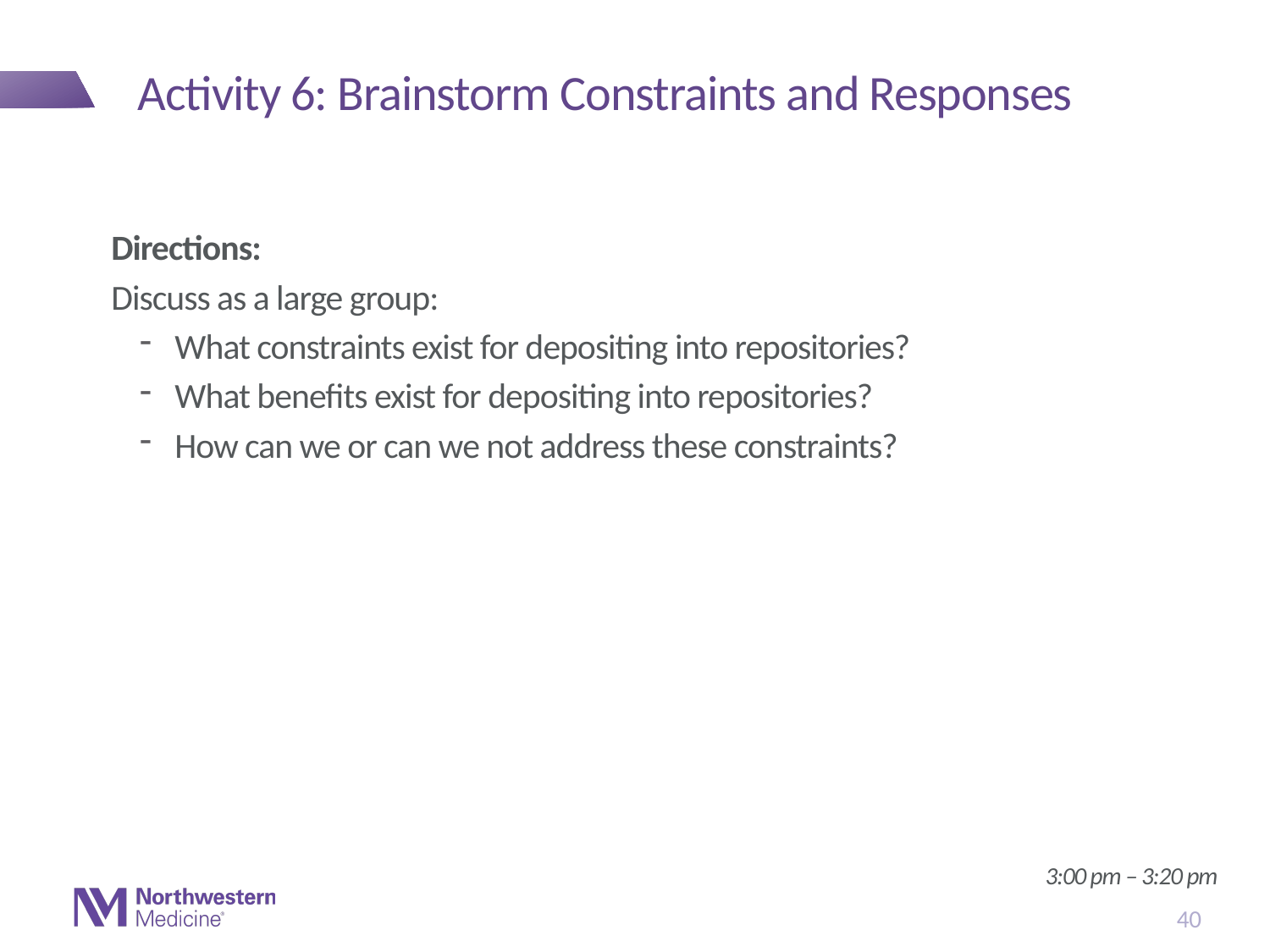

# Activity 6: Brainstorm Constraints and Responses
Directions:
Discuss as a large group:
What constraints exist for depositing into repositories?
What benefits exist for depositing into repositories?
How can we or can we not address these constraints?
3:00 pm – 3:20 pm
40